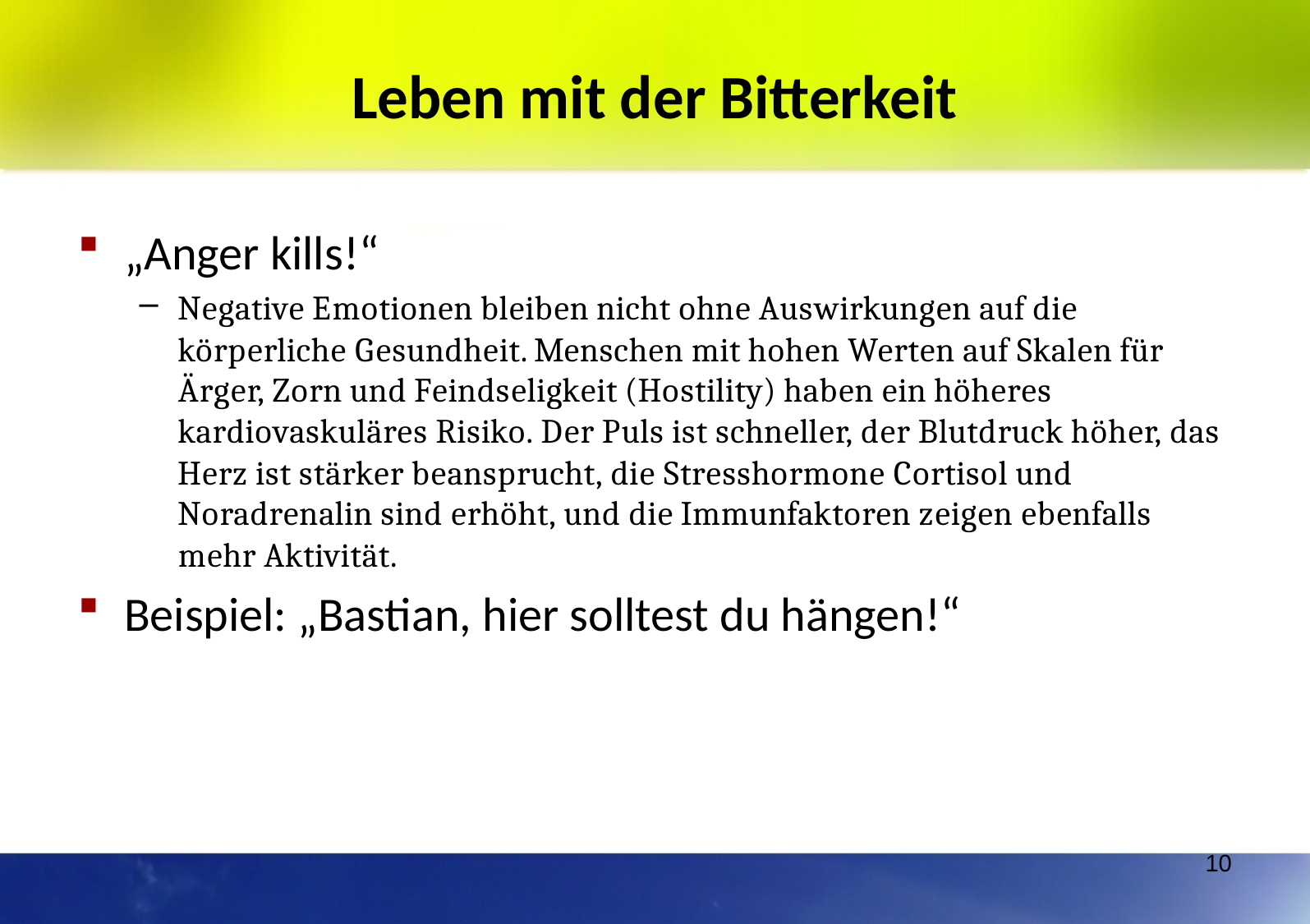

# Leben mit der Bitterkeit
„Anger kills!“
Negative Emotionen bleiben nicht ohne Auswirkungen auf die körperliche Gesundheit. Menschen mit hohen Werten auf Skalen für Ärger, Zorn und Feindseligkeit (Hostility) haben ein höheres kardiovaskuläres Risiko. Der Puls ist schneller, der Blutdruck höher, das Herz ist stärker beansprucht, die Stresshormone Cortisol und Noradrenalin sind erhöht, und die Immunfaktoren zeigen ebenfalls mehr Aktivität.
Beispiel: „Bastian, hier solltest du hängen!“
10